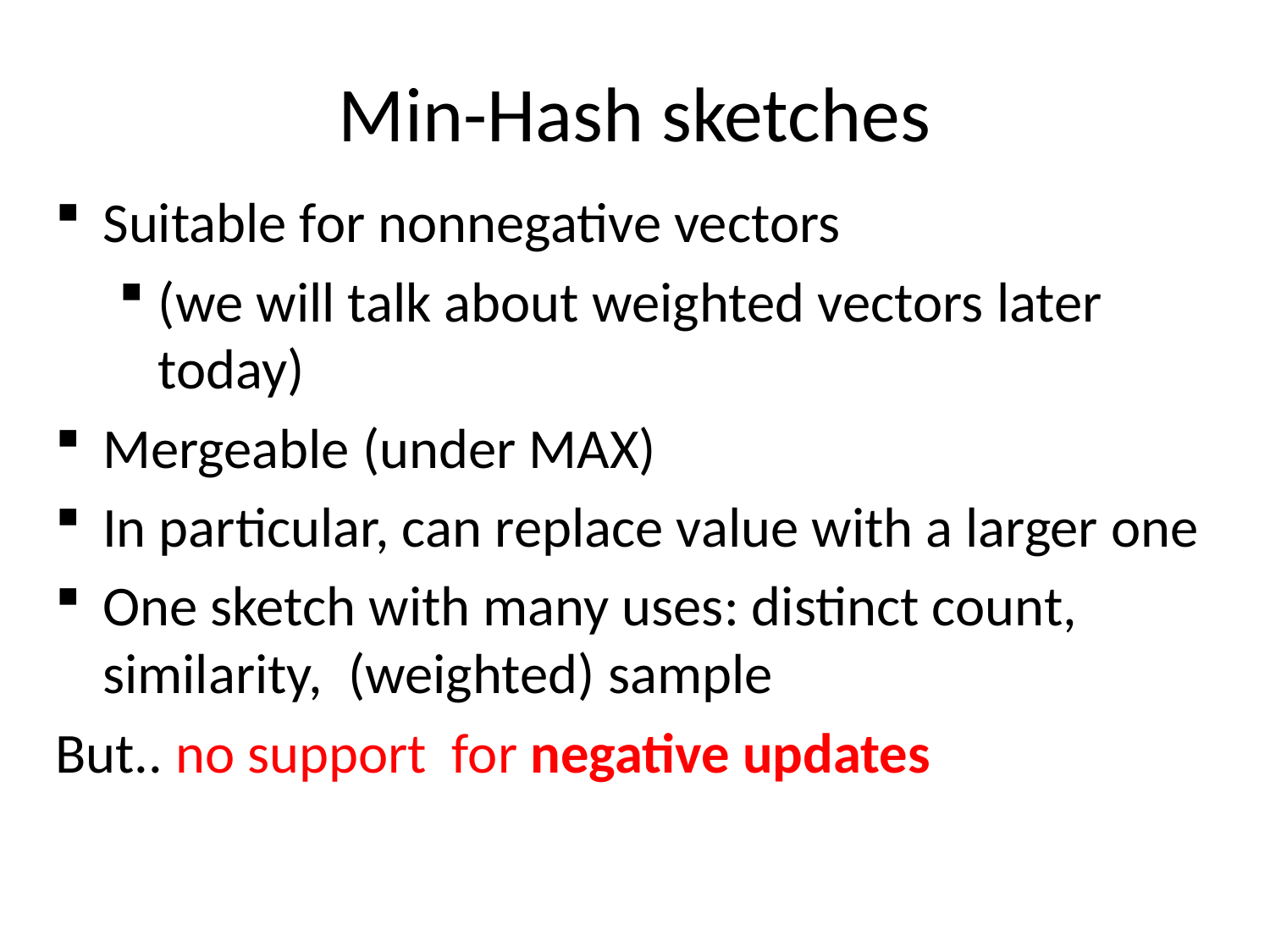

# Min-Hash sketches
Suitable for nonnegative vectors
(we will talk about weighted vectors later today)
Mergeable (under MAX)
In particular, can replace value with a larger one
One sketch with many uses: distinct count, similarity,  (weighted) sample
But.. no support  for negative updates